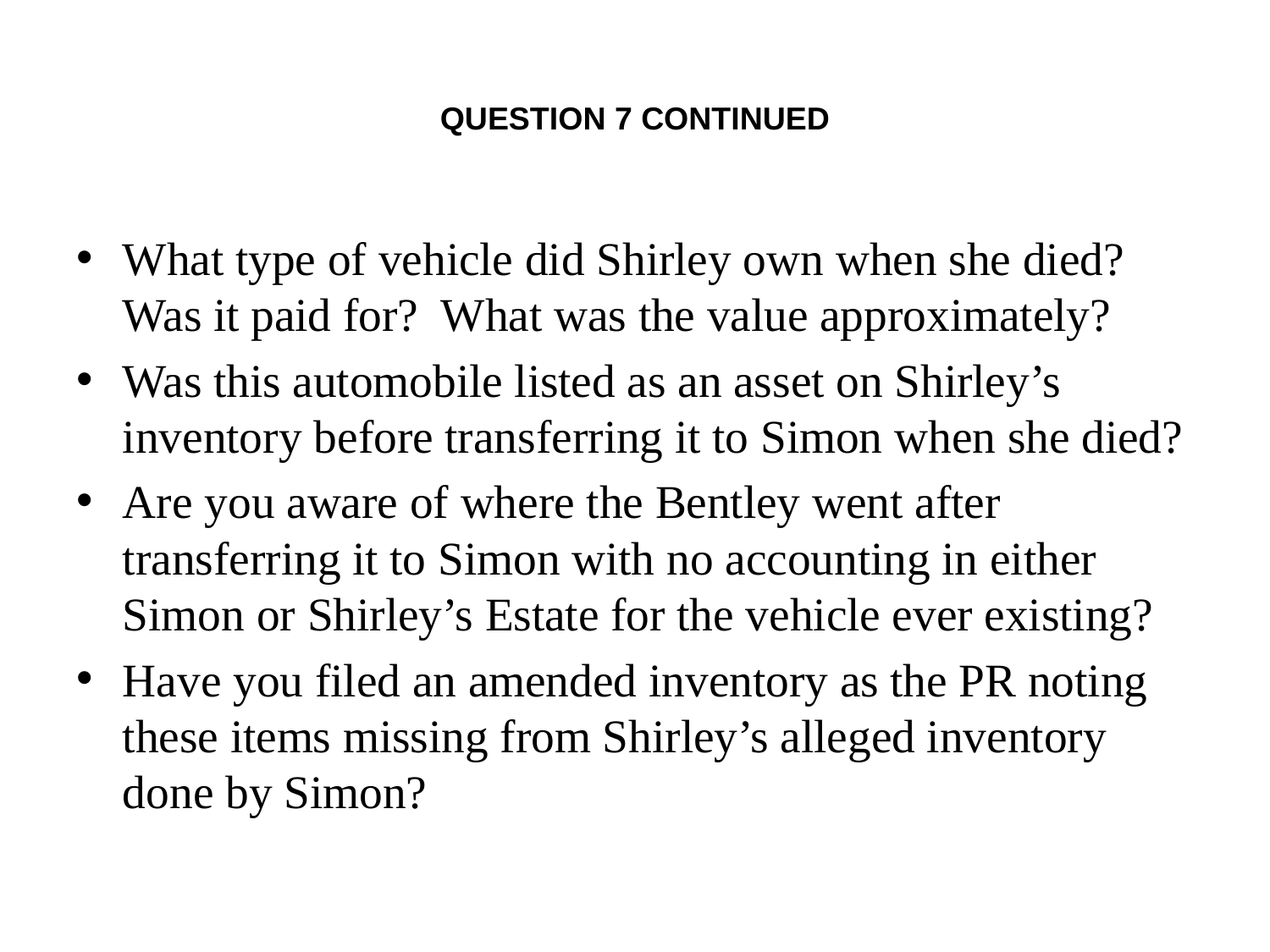

# Question 7 Continued
What type of vehicle did Shirley own when she died? Was it paid for?  What was the value approximately?
Was this automobile listed as an asset on Shirley’s inventory before transferring it to Simon when she died?
Are you aware of where the Bentley went after transferring it to Simon with no accounting in either Simon or Shirley’s Estate for the vehicle ever existing?
Have you filed an amended inventory as the PR noting these items missing from Shirley’s alleged inventory done by Simon?